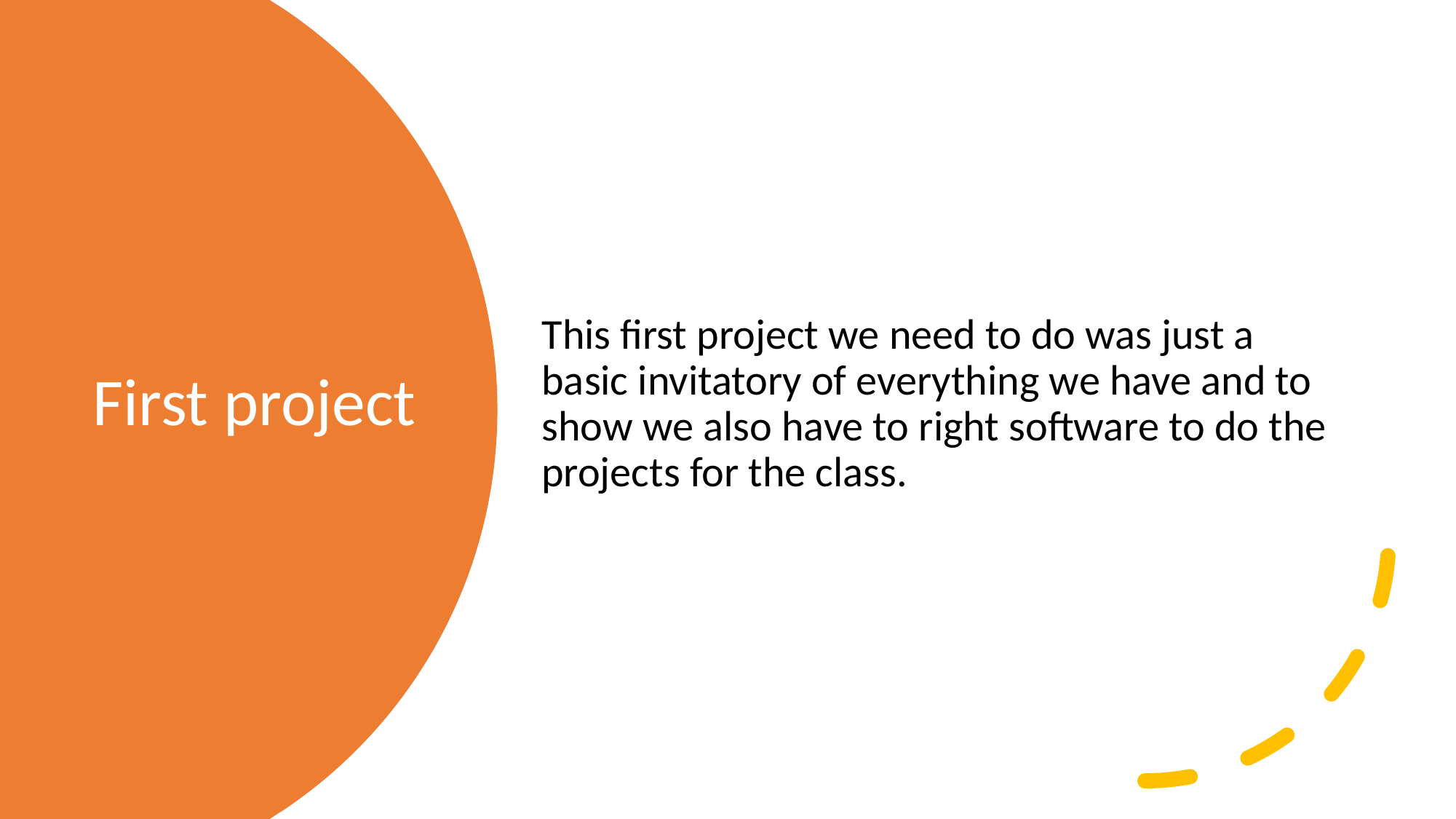

This first project we need to do was just a basic invitatory of everything we have and to show we also have to right software to do the projects for the class.
# First project